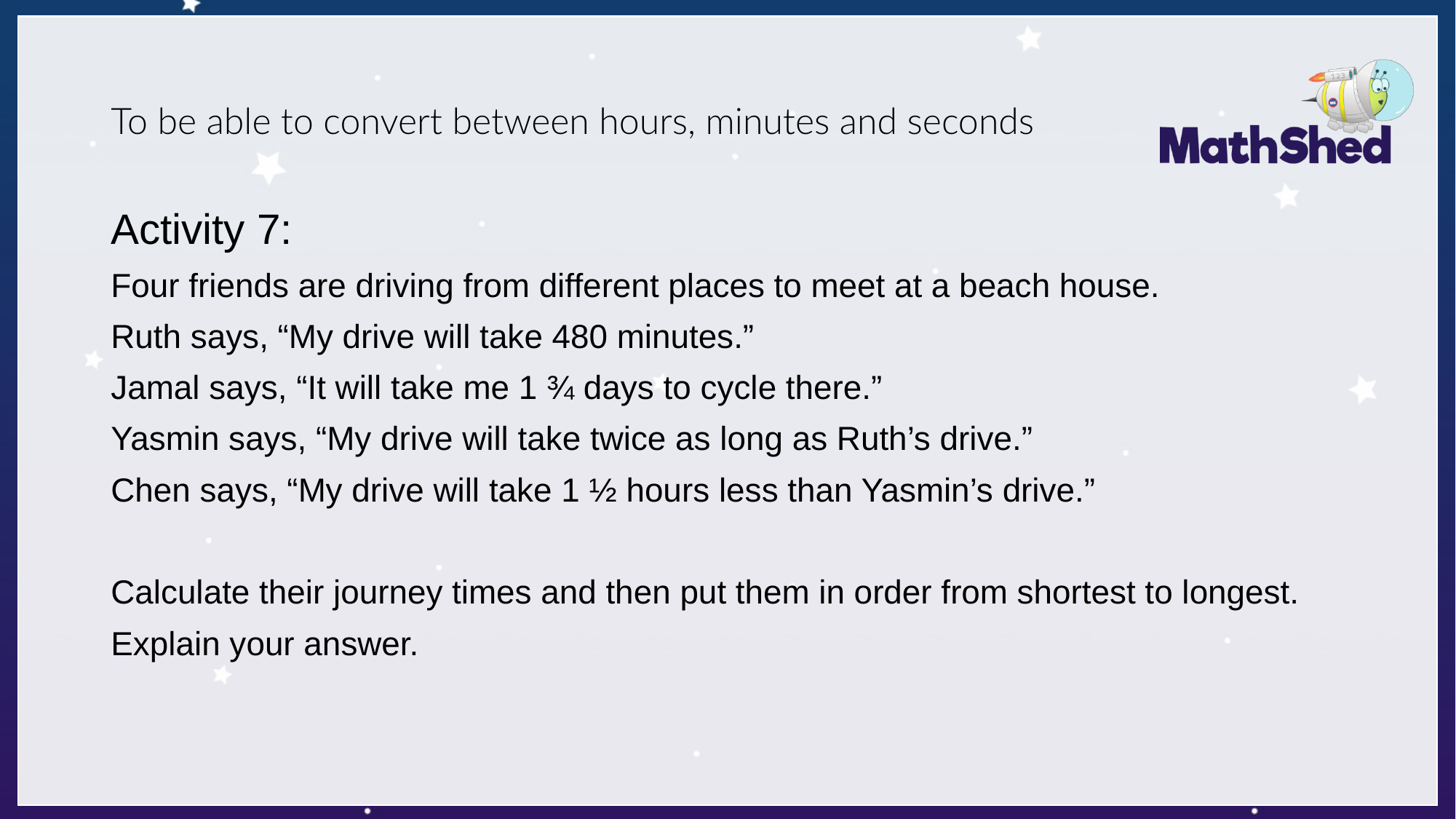

# To be able to convert between hours, minutes and seconds
Activity 7:
Four friends are driving from different places to meet at a beach house.
Ruth says, “My drive will take 480 minutes.”
Jamal says, “It will take me 1 ¾ days to cycle there.”
Yasmin says, “My drive will take twice as long as Ruth’s drive.”
Chen says, “My drive will take 1 ½ hours less than Yasmin’s drive.”

Calculate their journey times and then put them in order from shortest to longest.
Explain your answer.